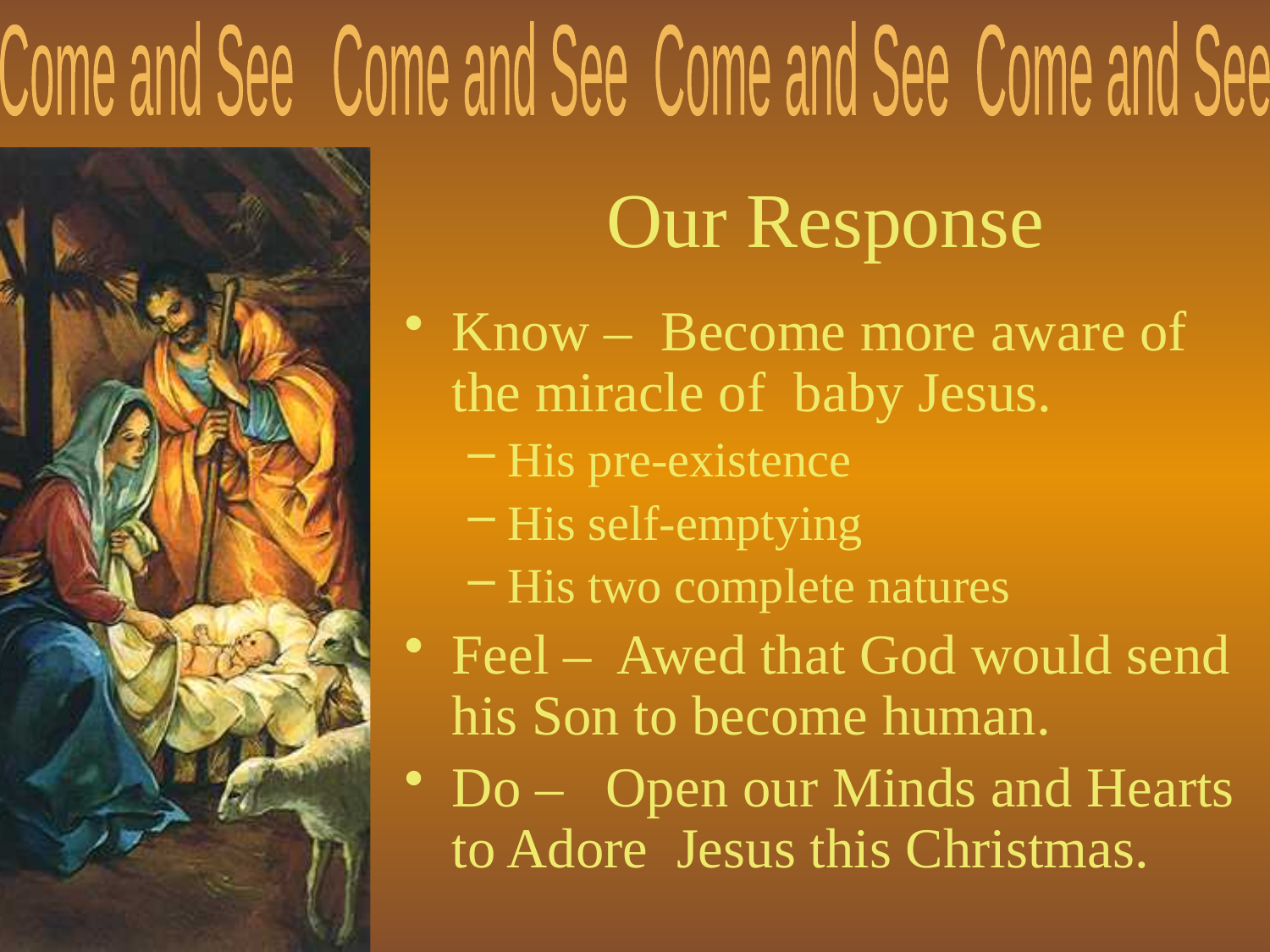

# Our Response
Know –  Become more aware of the miracle of  baby Jesus.
His pre-existence
His self-emptying
His two complete natures
Feel –  Awed that God would send his Son to become human.
Do –   Open our Minds and Hearts to Adore  Jesus this Christmas.